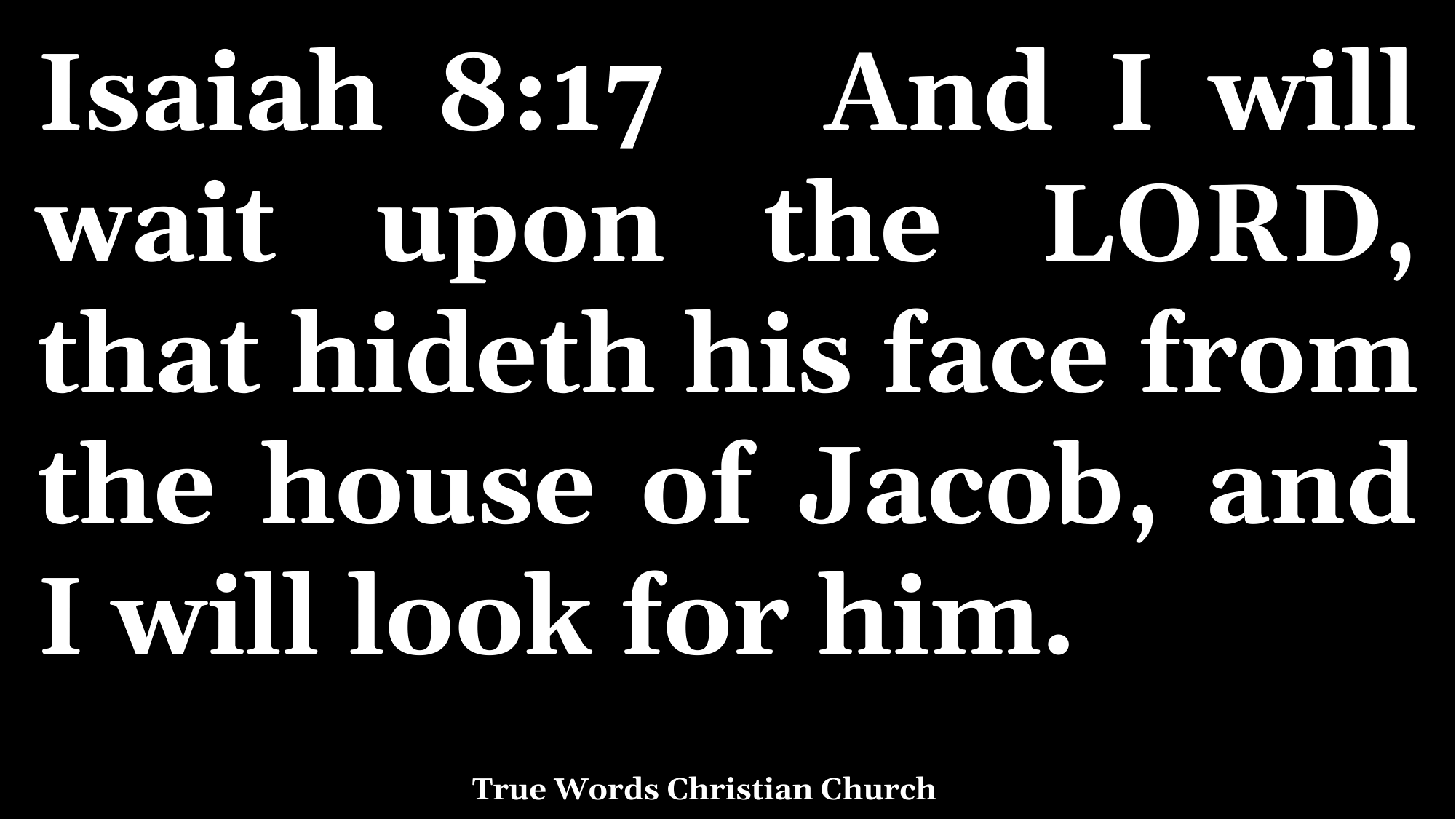

Isaiah 8:17   And I will wait upon the LORD, that hideth his face from the house of Jacob, and I will look for him.
True Words Christian Church